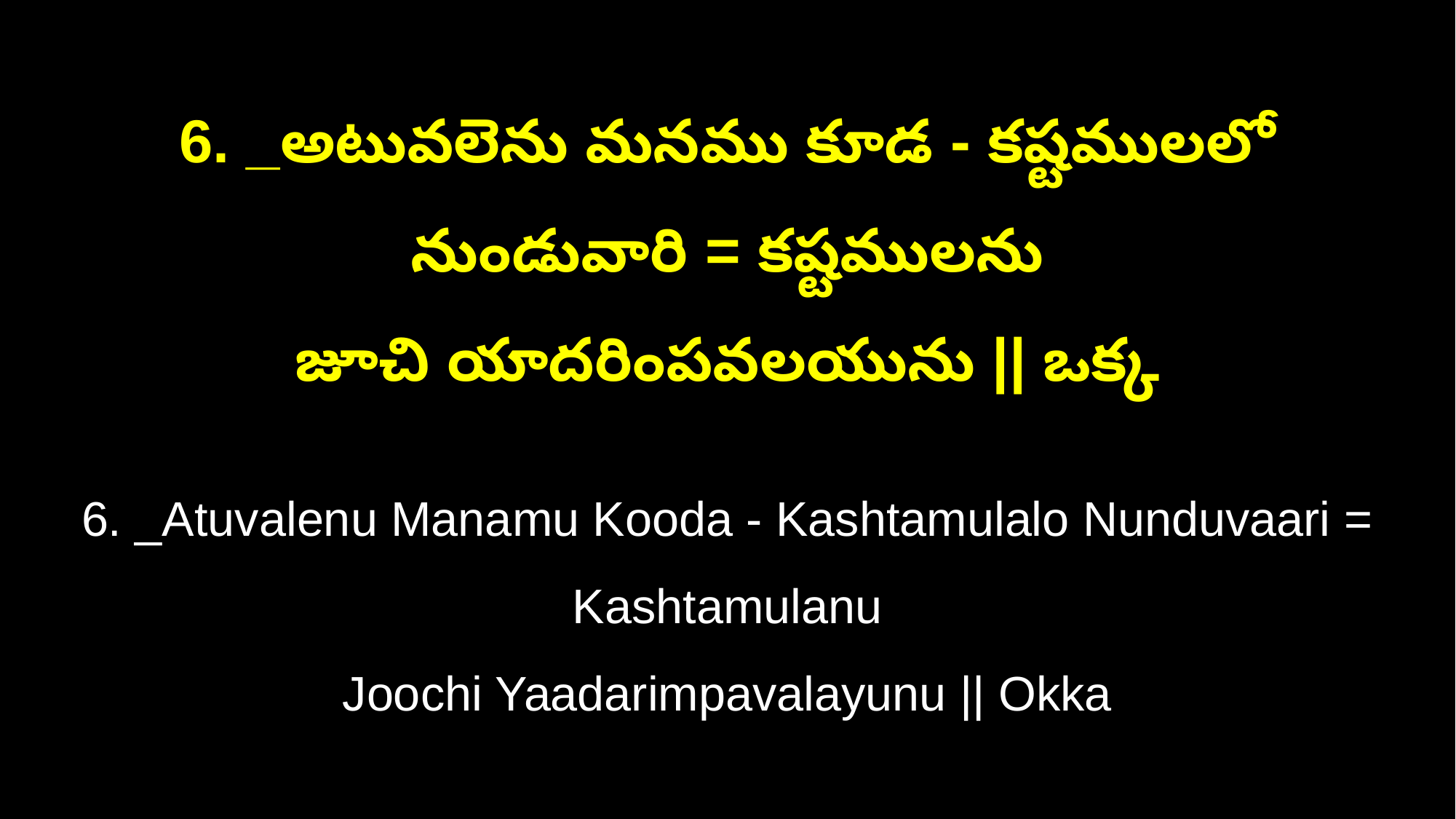

6. _అటువలెను మనము కూడ - కష్టములలో నుండువారి = కష్టములను
జూచి యాదరింపవలయును || ఒక్క
6. _Atuvalenu Manamu Kooda - Kashtamulalo Nunduvaari = Kashtamulanu
Joochi Yaadarimpavalayunu || Okka